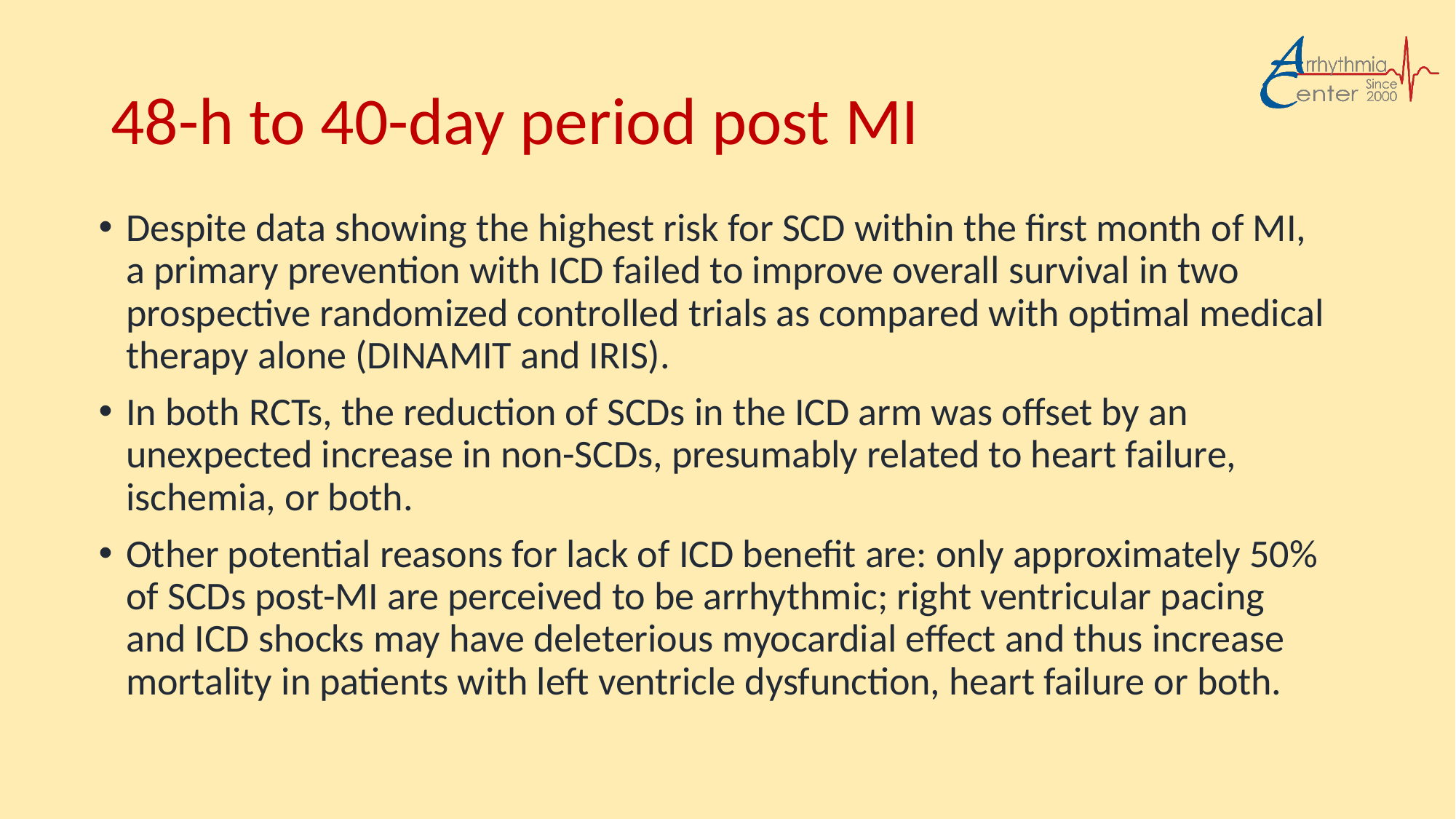

# 48-h to 40-day period post MI
Despite data showing the highest risk for SCD within the first month of MI, a primary prevention with ICD failed to improve overall survival in two prospective randomized controlled trials as compared with optimal medical therapy alone (DINAMIT and IRIS).
In both RCTs, the reduction of SCDs in the ICD arm was offset by an unexpected increase in non-SCDs, presumably related to heart failure, ischemia, or both.
Other potential reasons for lack of ICD benefit are: only approximately 50% of SCDs post-MI are perceived to be arrhythmic; right ventricular pacing and ICD shocks may have deleterious myocardial effect and thus increase mortality in patients with left ventricle dysfunction, heart failure or both.